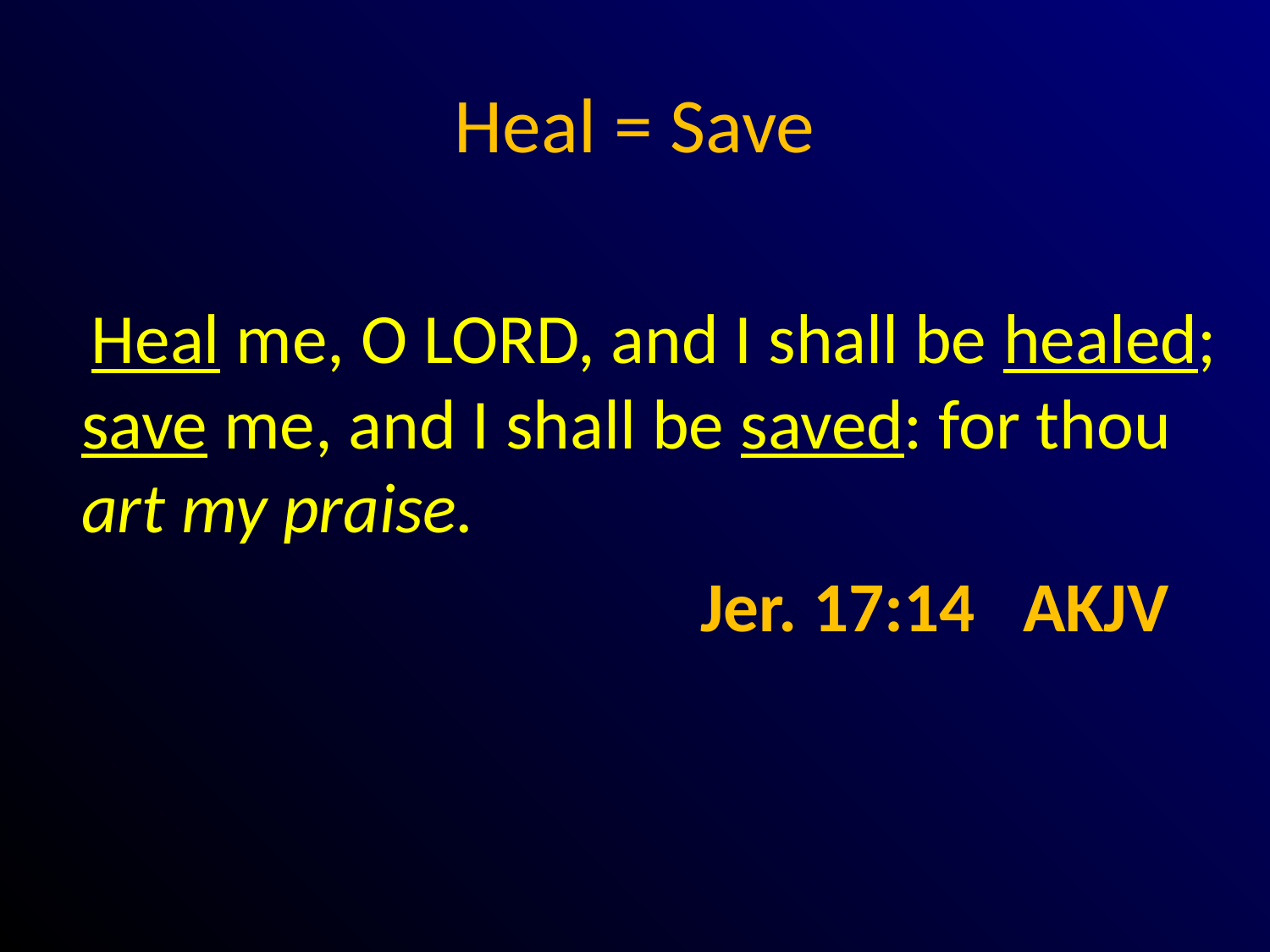

# Heal = Save
    Heal me, O LORD, and I shall be healed; save me, and I shall be saved: for thou art my praise.
                                          Jer. 17:14   AKJV